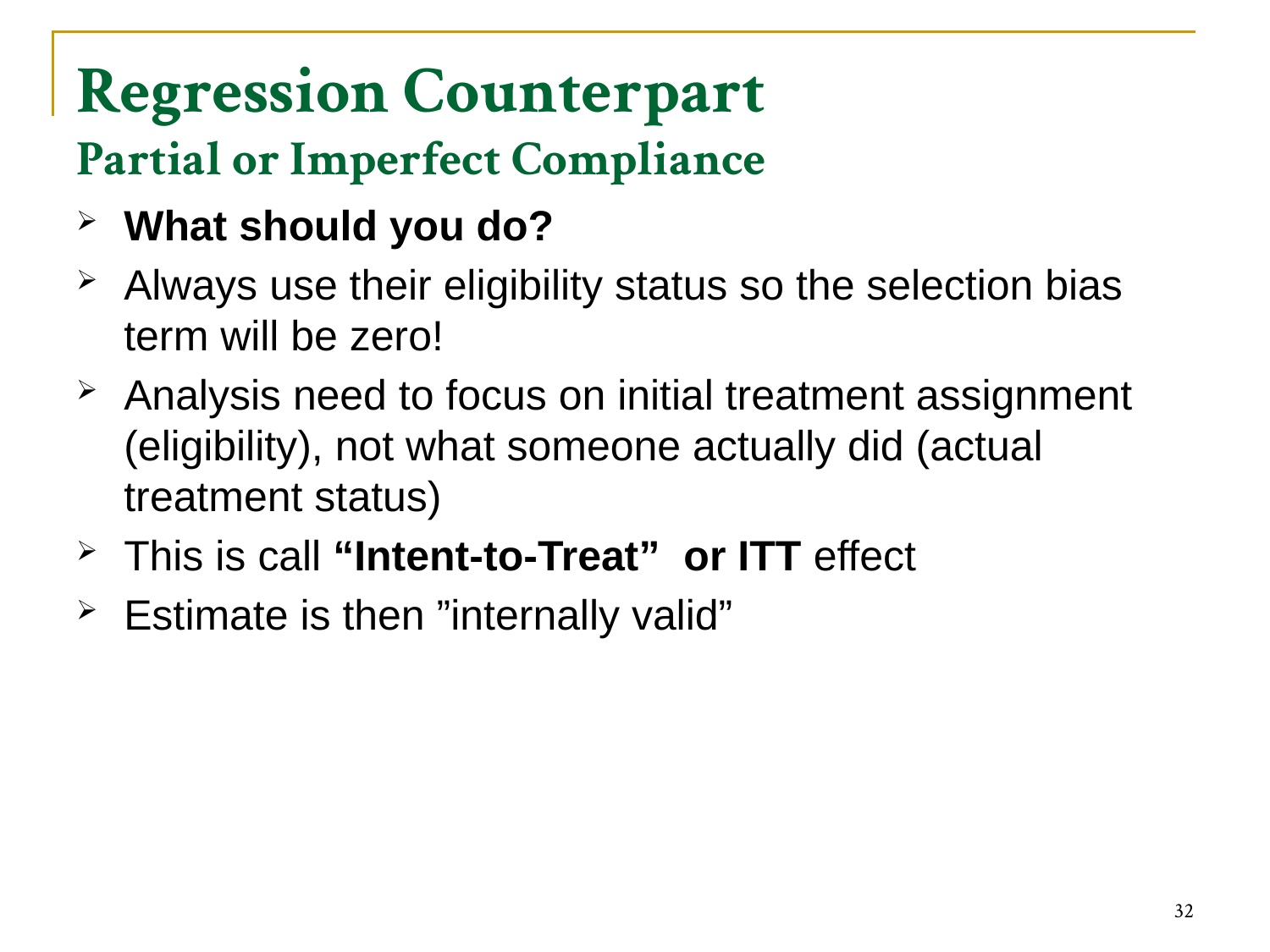

# Regression Counterpart Partial or Imperfect Compliance
What should you do?
Always use their eligibility status so the selection bias term will be zero!
Analysis need to focus on initial treatment assignment (eligibility), not what someone actually did (actual treatment status)
This is call “Intent-to-Treat”  or ITT effect
Estimate is then ”internally valid”

32